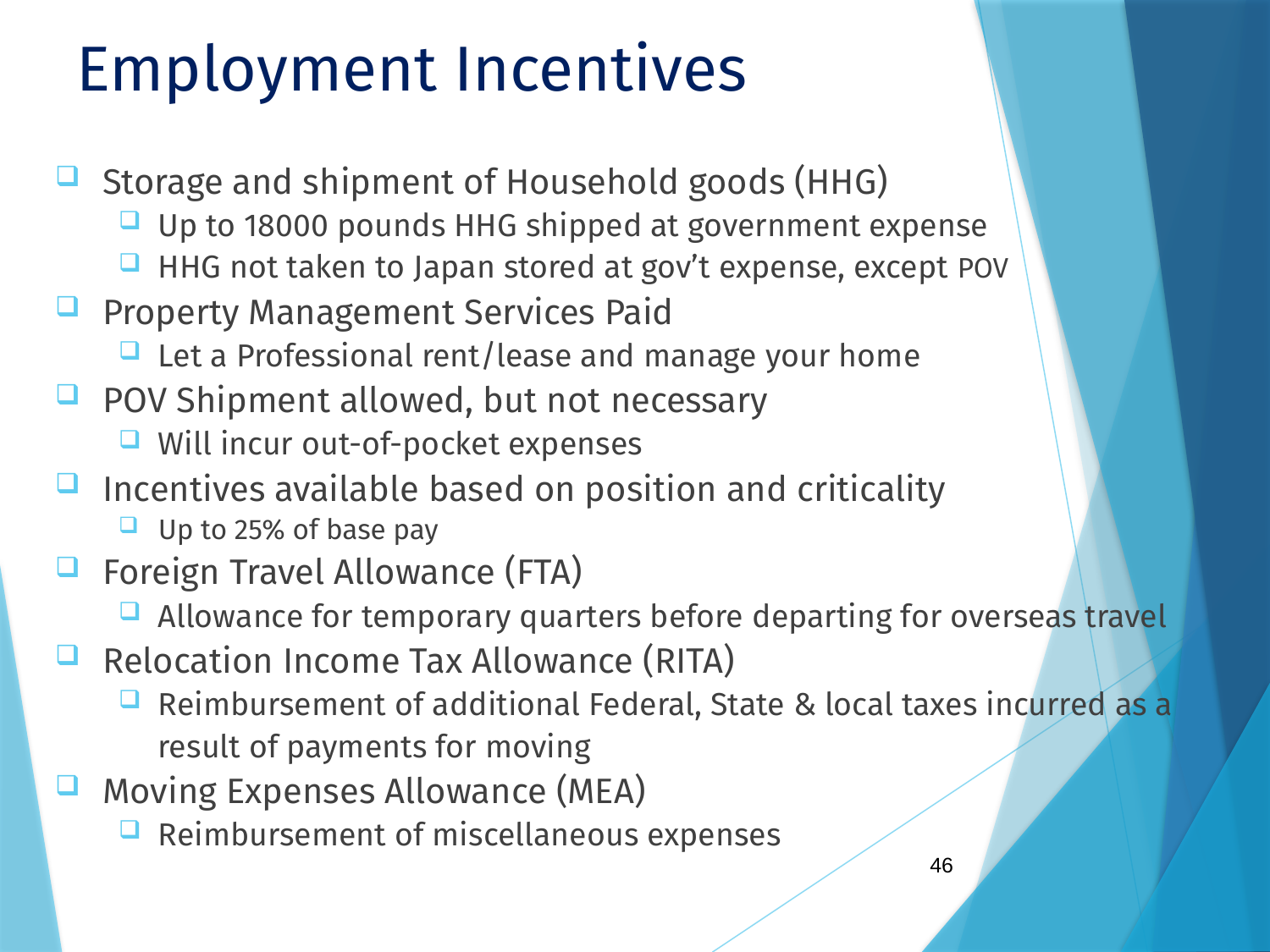

# Employment Incentives
Storage and shipment of Household goods (HHG)
Up to 18000 pounds HHG shipped at government expense
HHG not taken to Japan stored at gov’t expense, except POV
Property Management Services Paid
Let a Professional rent/lease and manage your home
POV Shipment allowed, but not necessary
Will incur out-of-pocket expenses
Incentives available based on position and criticality
Up to 25% of base pay
Foreign Travel Allowance (FTA)
Allowance for temporary quarters before departing for overseas travel
Relocation Income Tax Allowance (RITA)
Reimbursement of additional Federal, State & local taxes incurred as a result of payments for moving
Moving Expenses Allowance (MEA)
Reimbursement of miscellaneous expenses

46